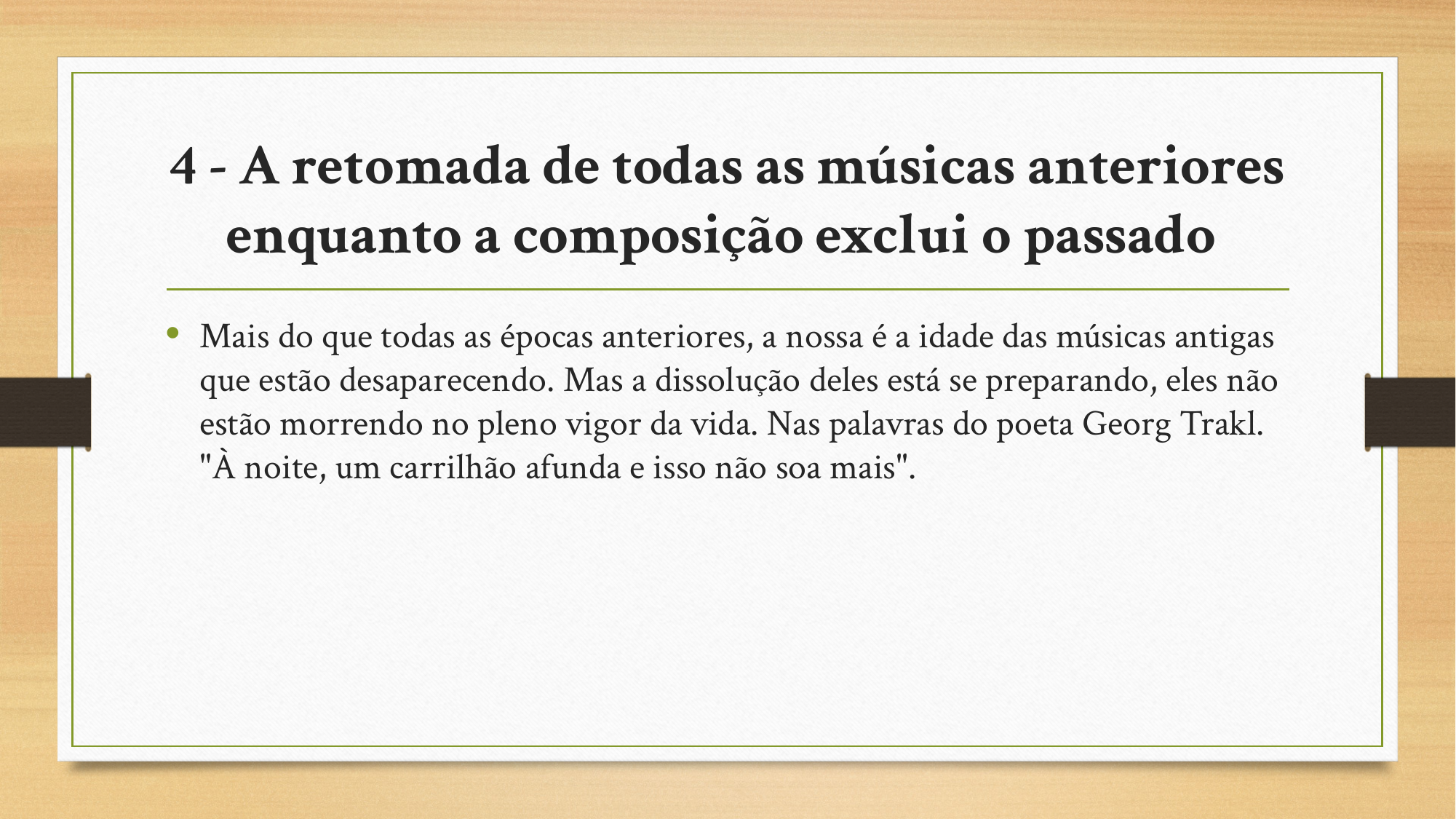

# 4 - A retomada de todas as músicas anteriores enquanto a composição exclui o passado
Mais do que todas as épocas anteriores, a nossa é a idade das músicas antigas que estão desaparecendo. Mas a dissolução deles está se preparando, eles não estão morrendo no pleno vigor da vida. Nas palavras do poeta Georg Trakl. "À noite, um carrilhão afunda e isso não soa mais".